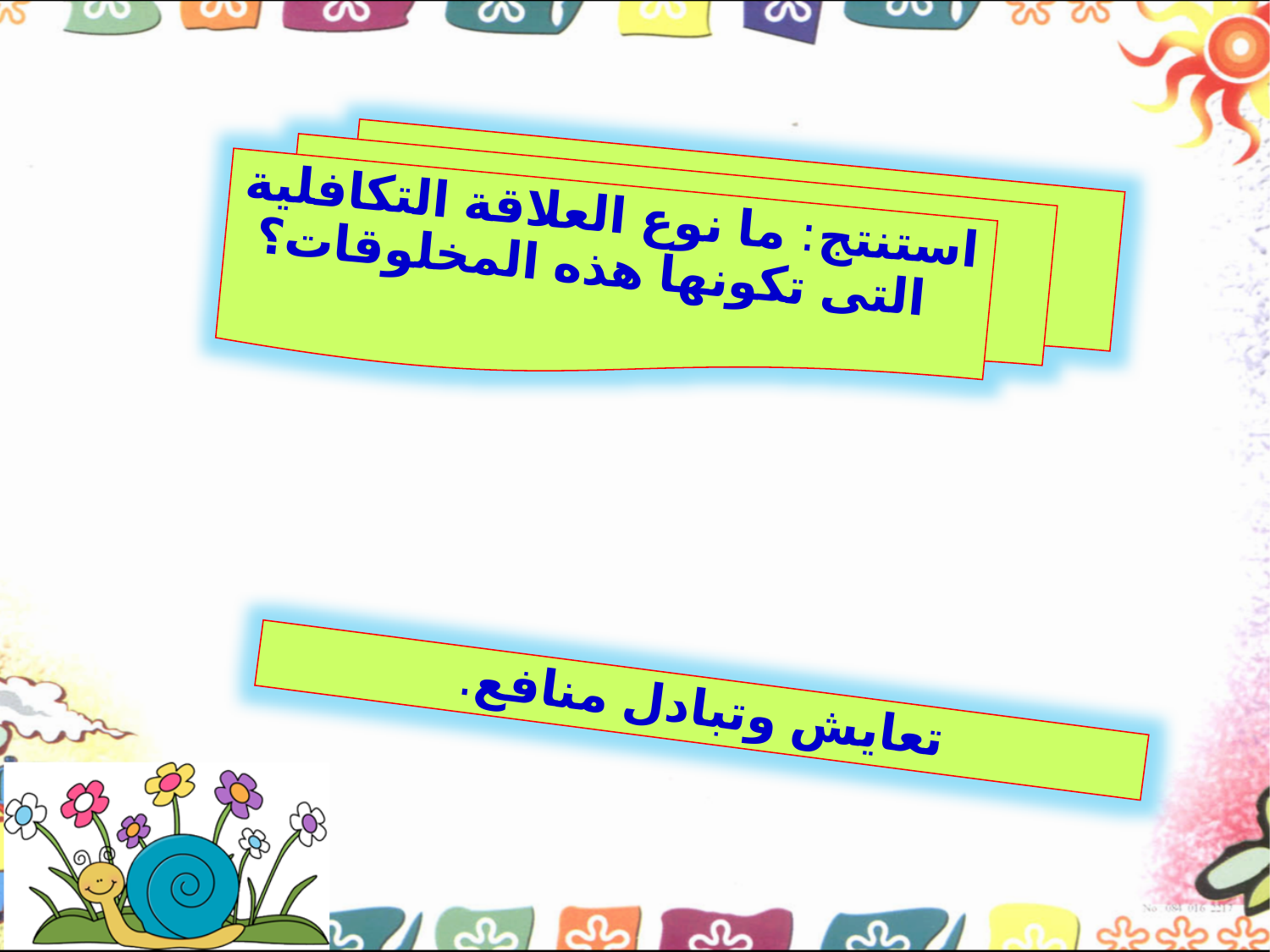

استنتج: ما نوع العلاقة التكافلية التى تكونها هذه المخلوقات؟

تعايش وتبادل منافع.